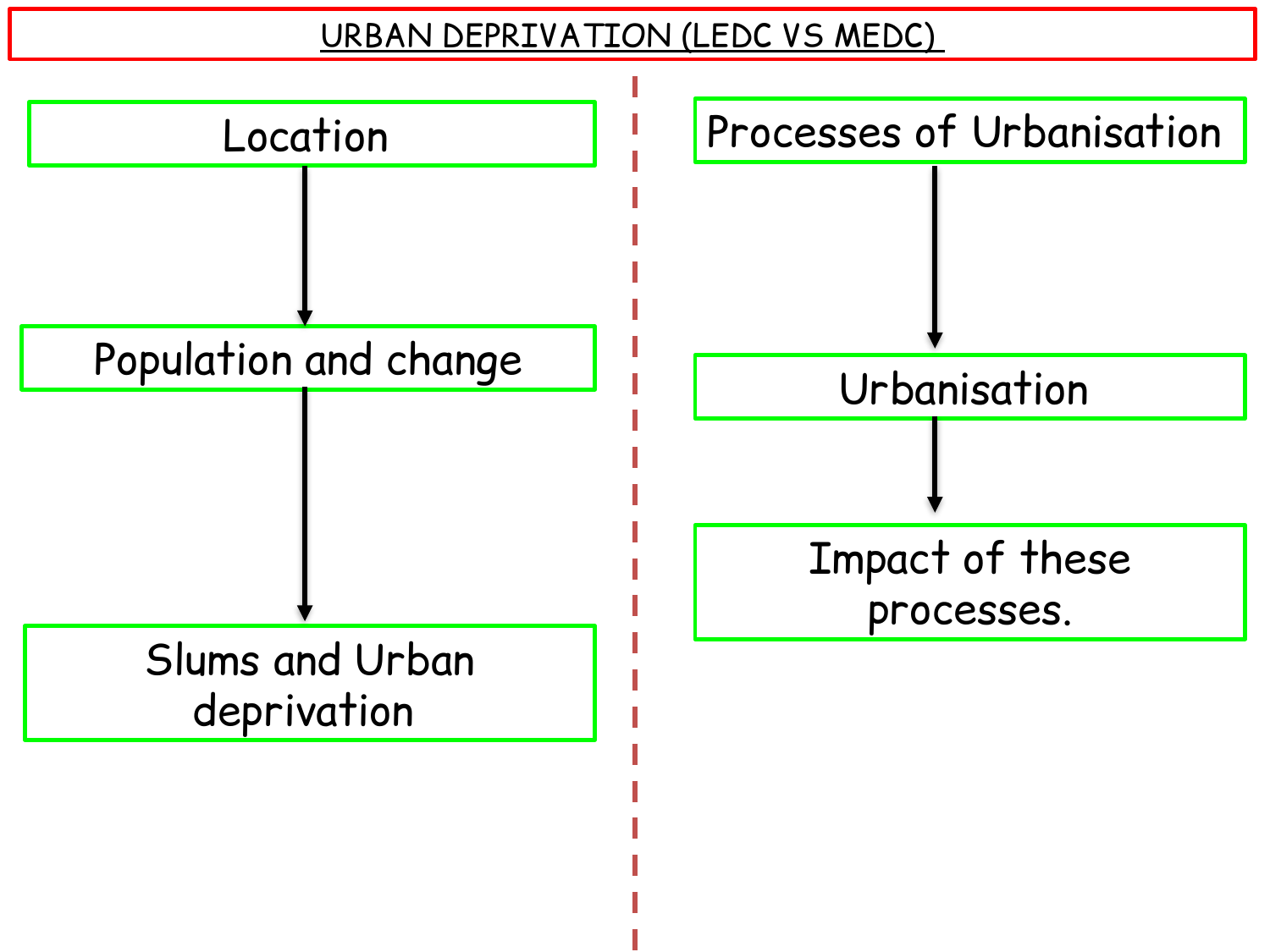

Urban Deprivation (LEDC VS medc)
Processes of Urbanisation
Location
Population and change
Urbanisation
Impact of these processes.
Slums and Urban deprivation